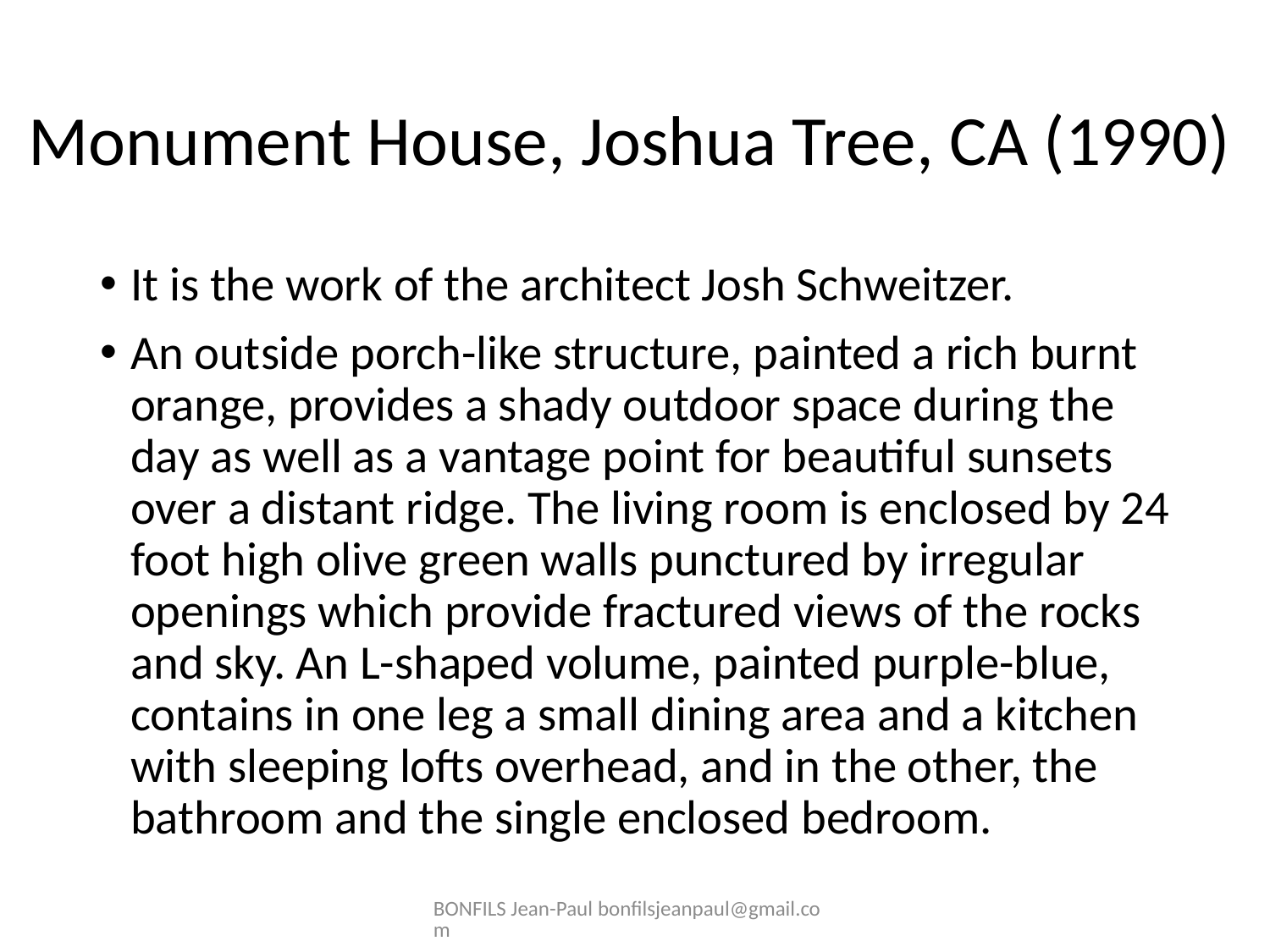

# Monument House, Joshua Tree, CA (1990)
It is the work of the architect Josh Schweitzer.
An outside porch-like structure, painted a rich burnt orange, provides a shady outdoor space during the day as well as a vantage point for beautiful sunsets over a distant ridge. The living room is enclosed by 24 foot high olive green walls punctured by irregular openings which provide fractured views of the rocks and sky. An L-shaped volume, painted purple-blue, contains in one leg a small dining area and a kitchen with sleeping lofts overhead, and in the other, the bathroom and the single enclosed bedroom.
BONFILS Jean-Paul bonfilsjeanpaul@gmail.com